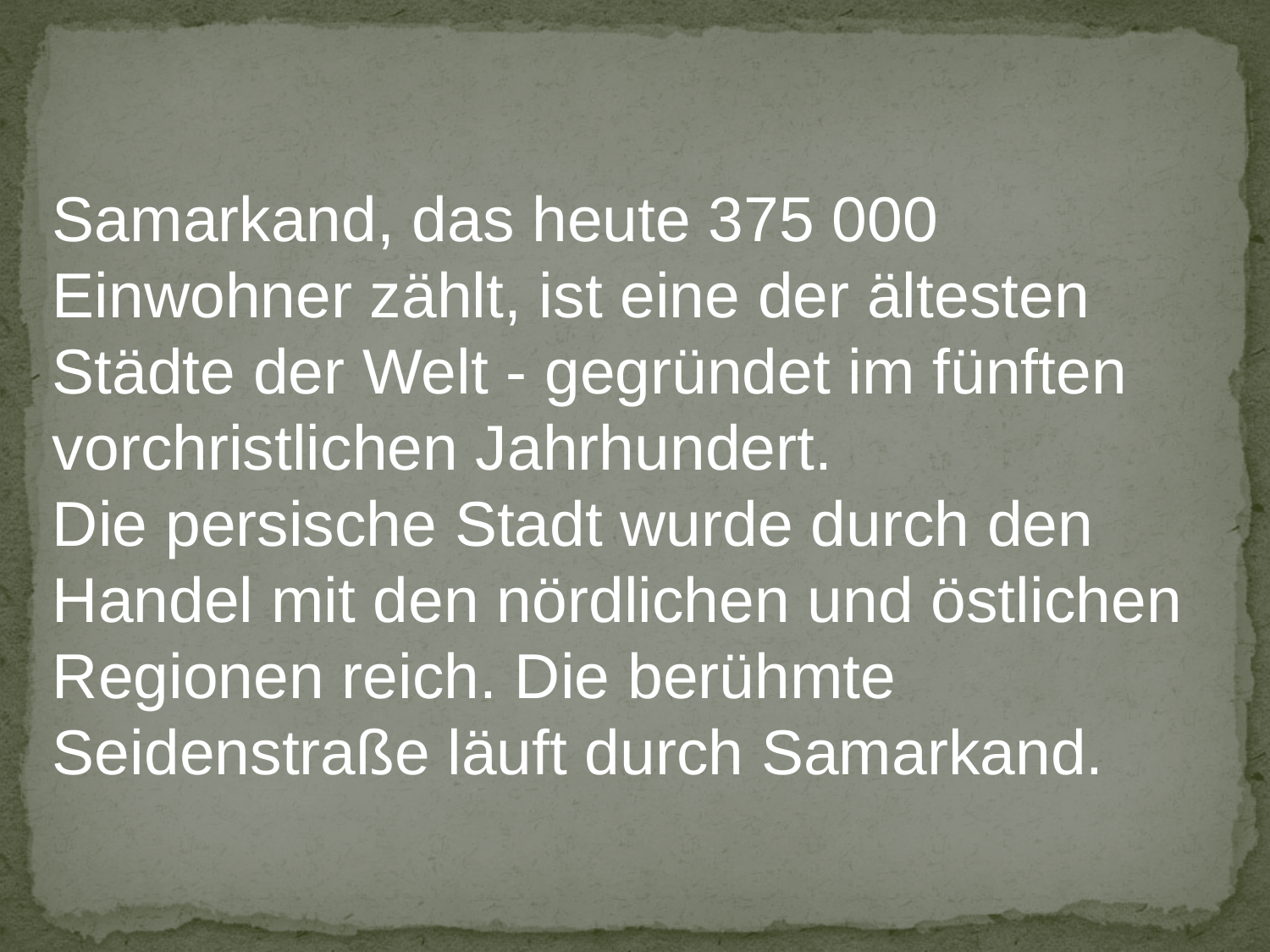

Samarkand, das heute 375 000 Einwohner zählt, ist eine der ältesten Städte der Welt - gegründet im fünften vorchristlichen Jahrhundert.
Die persische Stadt wurde durch den Handel mit den nördlichen und östlichen Regionen reich. Die berühmte Seidenstraße läuft durch Samarkand.